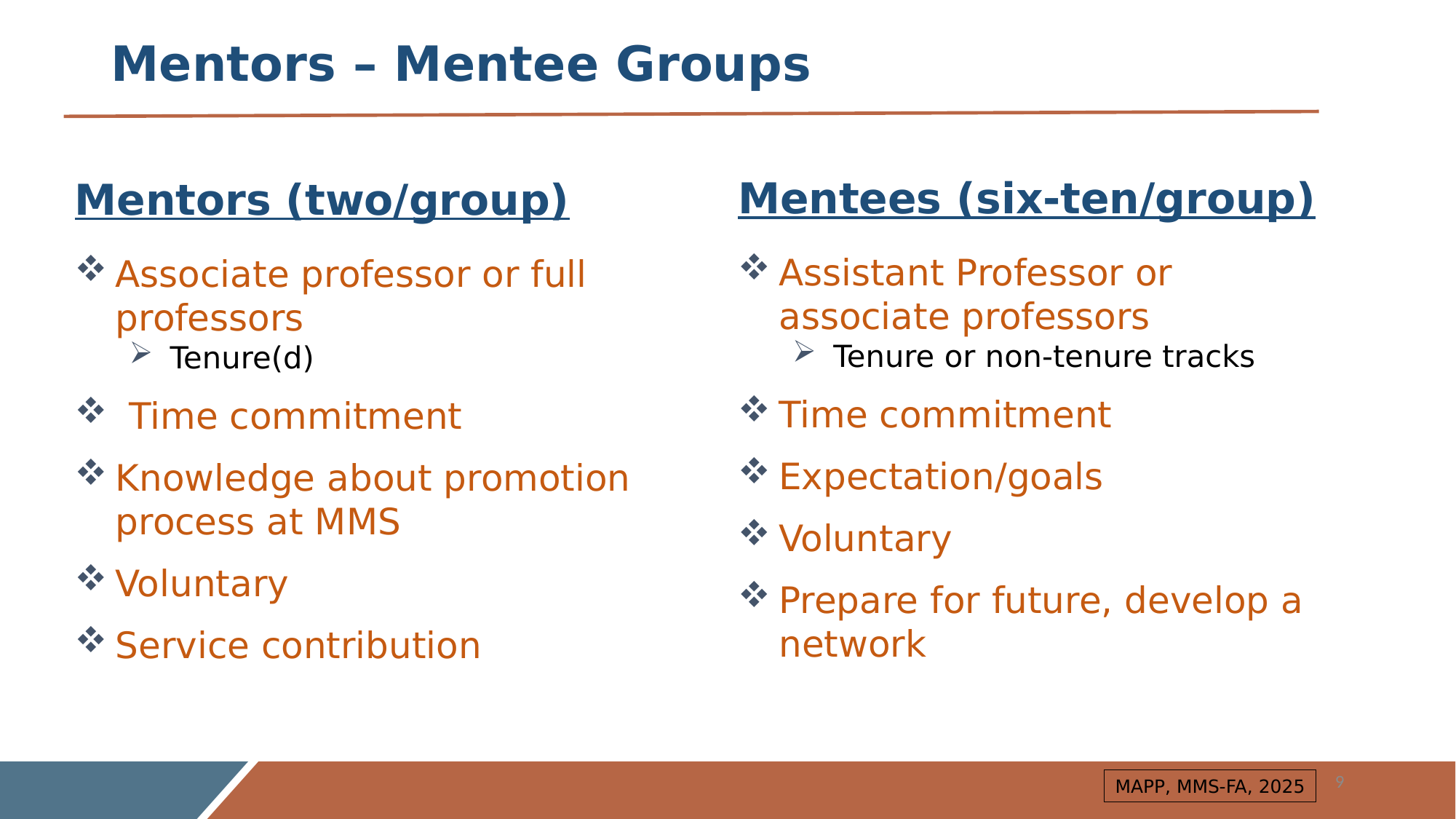

# Mentors – Mentee Groups

Mentees (six-ten/group)
Assistant Professor or associate professors
Tenure or non-tenure tracks
Time commitment
Expectation/goals
Voluntary
Prepare for future, develop a network
Mentors (two/group)
Associate professor or full professors
Tenure(d)
Time commitment
Knowledge about promotion process at MMS
Voluntary
Service contribution
9
MAPP, MMS-FA, 2025